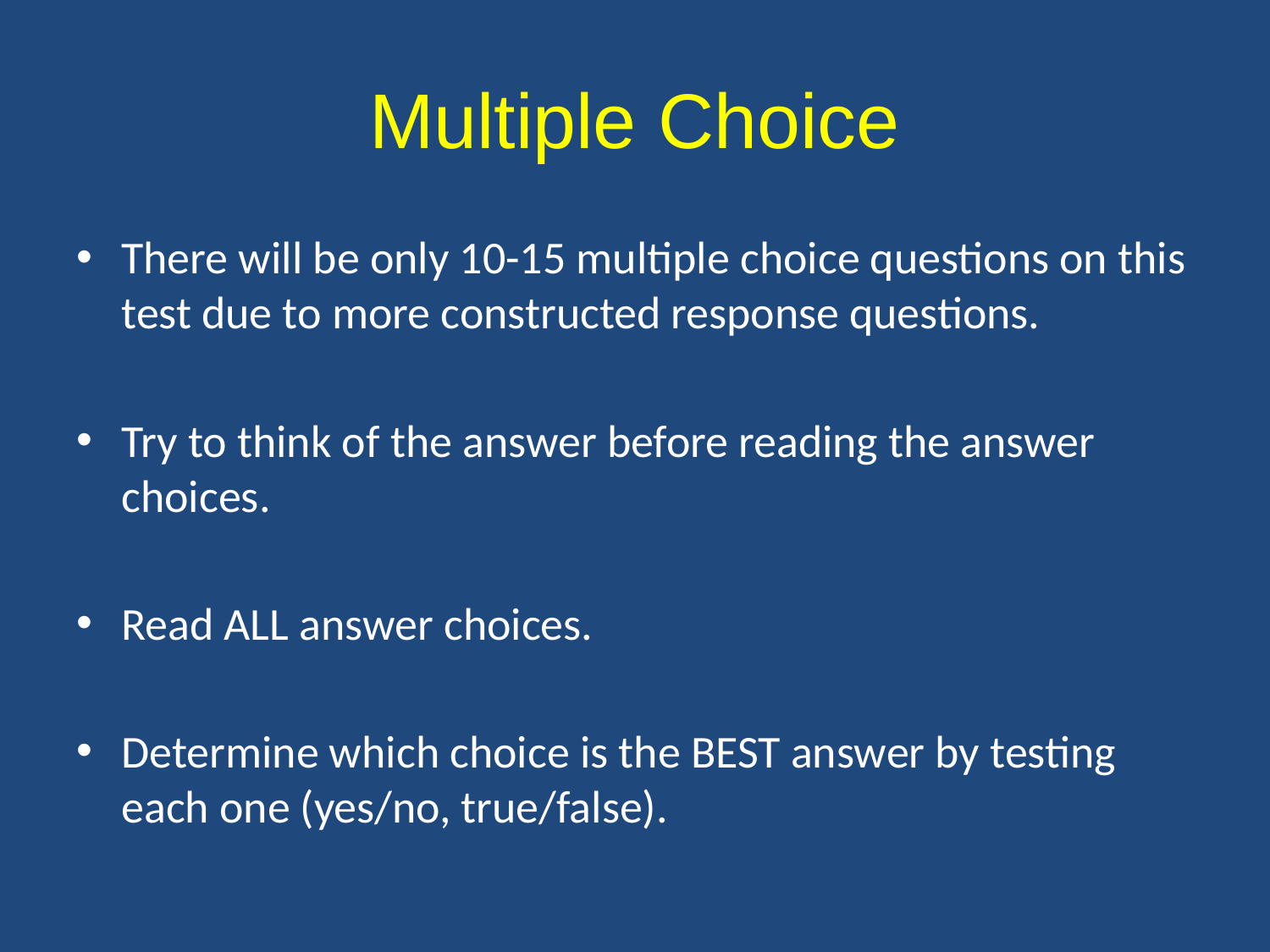

# Multiple Choice
There will be only 10-15 multiple choice questions on this test due to more constructed response questions.

Try to think of the answer before reading the answer choices.

Read ALL answer choices.

Determine which choice is the BEST answer by testing each one (yes/no, true/false).